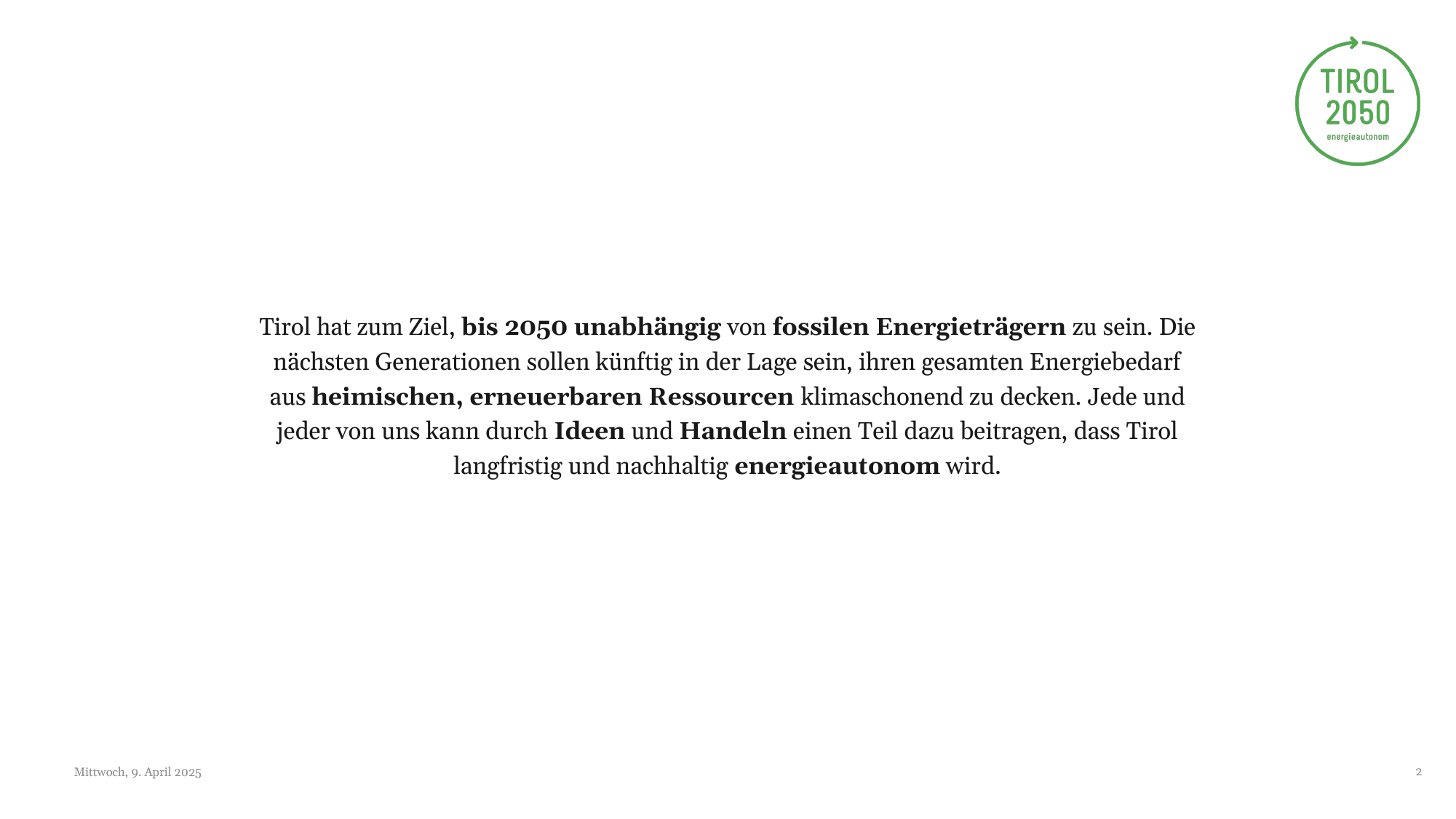

Tirol hat zum Ziel, bis 2050 unabhängig von fossilen Energieträgern zu sein. Die nächsten Generationen sollen künftig in der Lage sein, ihren gesamten Energiebedarf aus heimischen, erneuerbaren Ressourcen klimaschonend zu decken. Jede und jeder von uns kann durch Ideen und Handeln einen Teil dazu beitragen, dass Tirol langfristig und nachhaltig energieautonom wird.

Mittwoch, 9. April 2025
2